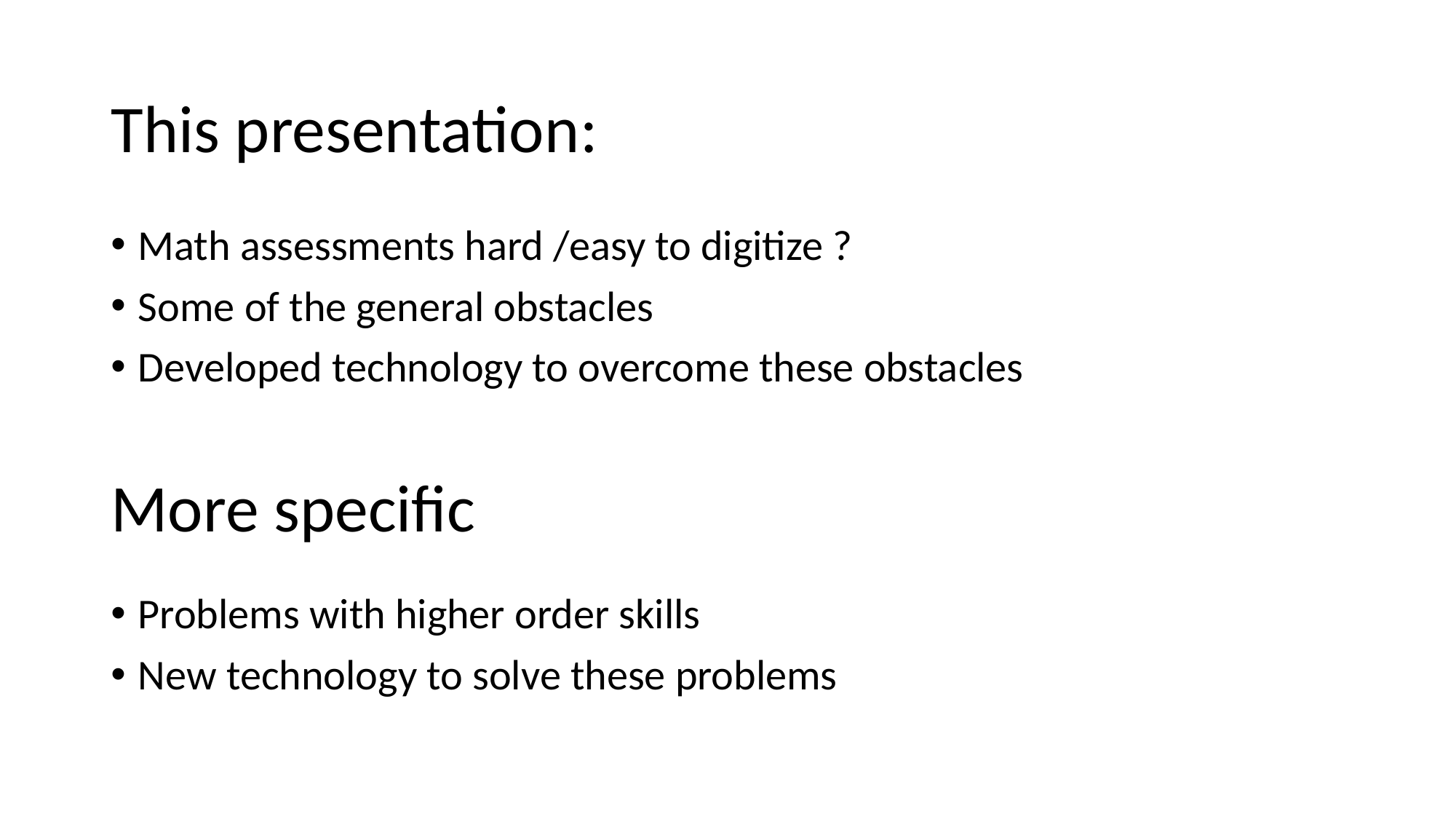

# This presentation:
Math assessments hard /easy to digitize ?
Some of the general obstacles
Developed technology to overcome these obstacles
More specific
Problems with higher order skills
New technology to solve these problems